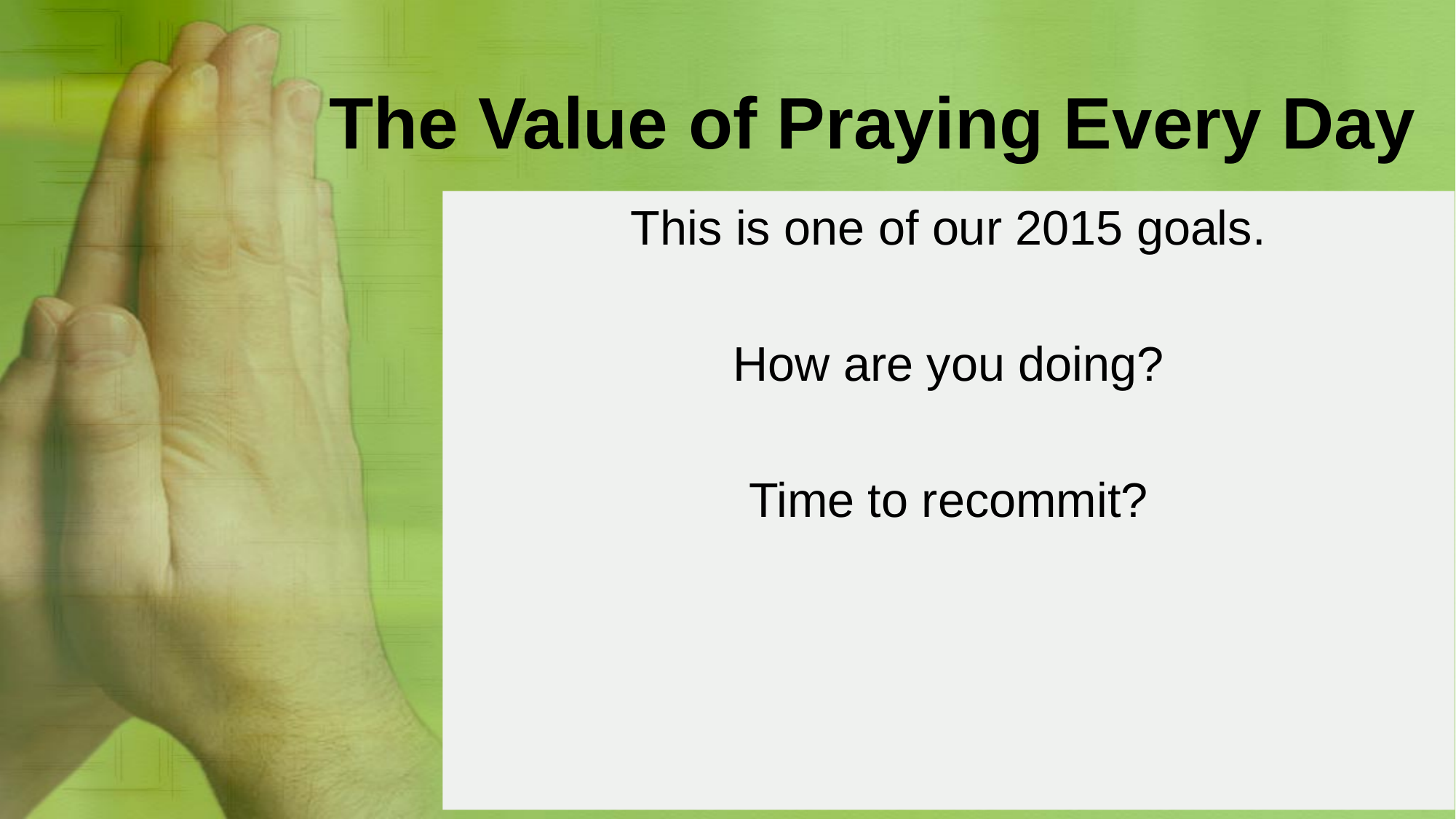

# The Value of Praying Every Day
This is one of our 2015 goals.

How are you doing?

Time to recommit?